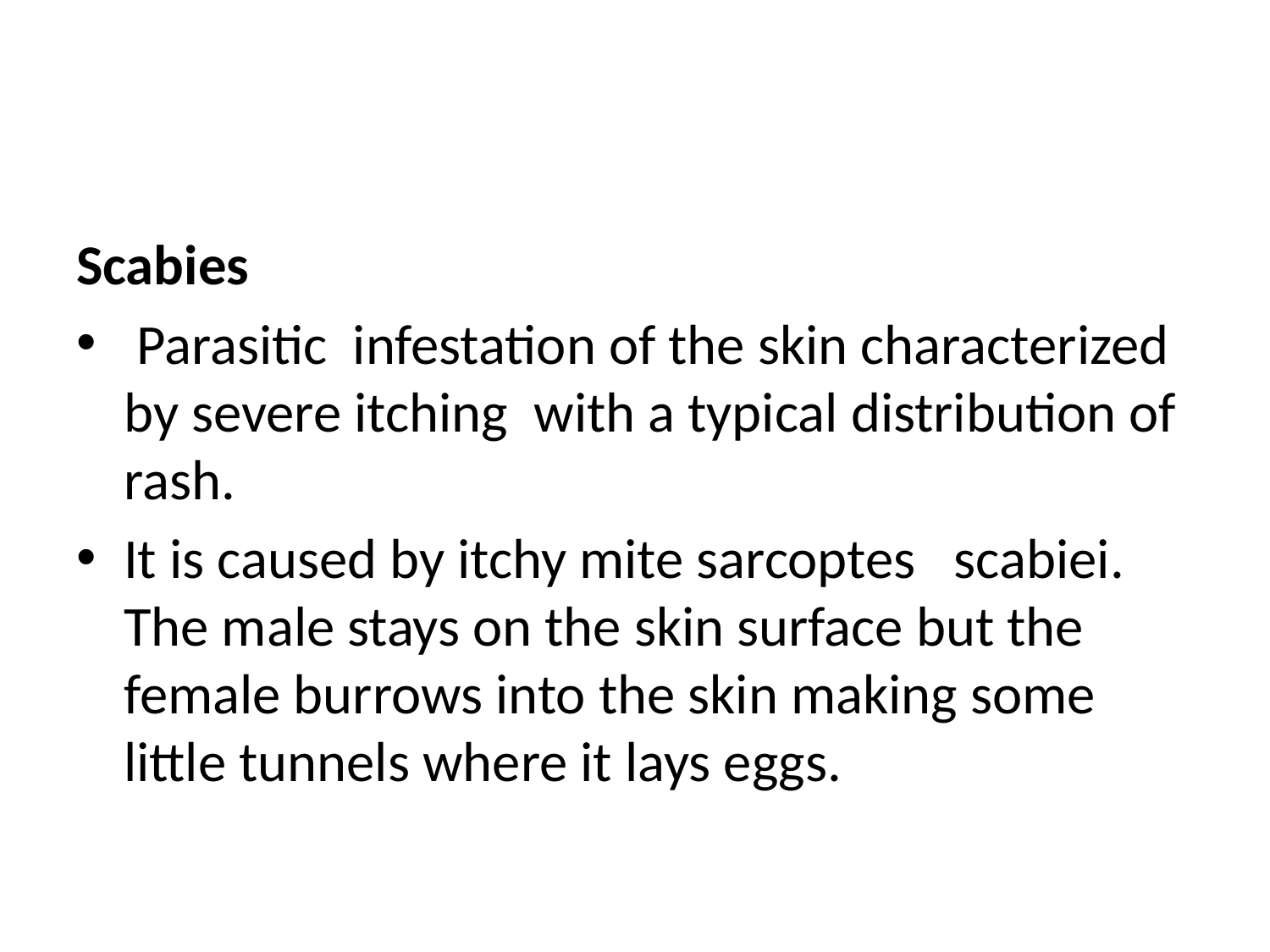

#
Scabies
 Parasitic  infestation of the skin characterized by severe itching  with a typical distribution of rash.
It is caused by itchy mite sarcoptes   scabiei. The male stays on the skin surface but the female burrows into the skin making some little tunnels where it lays eggs.